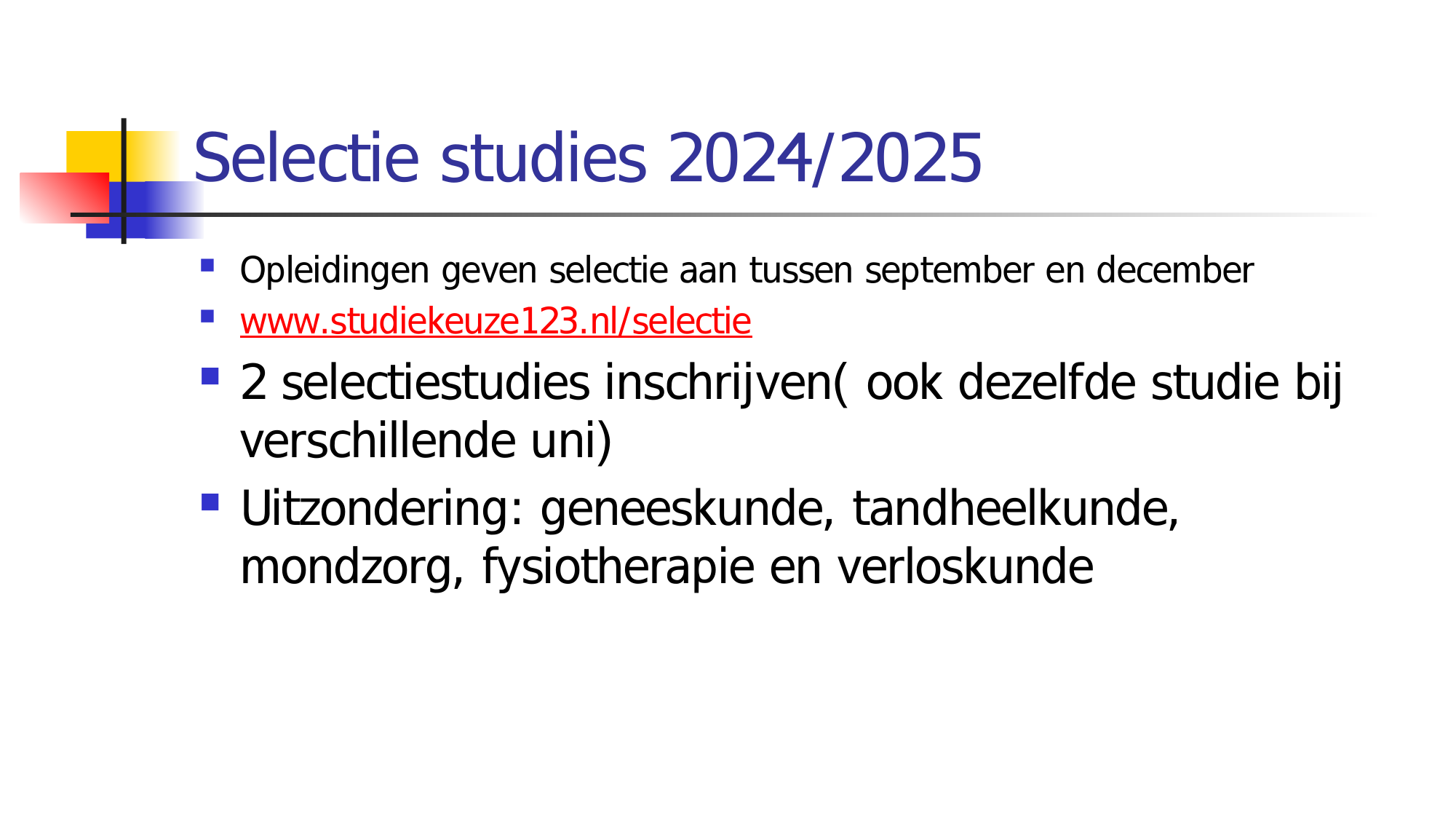

# Selectie studies 2024/2025
Opleidingen geven selectie aan tussen september en december
www.studiekeuze123.nl/selectie
2 selectiestudies inschrijven( ook dezelfde studie bij verschillende uni)
Uitzondering: geneeskunde, tandheelkunde, mondzorg, fysiotherapie en verloskunde